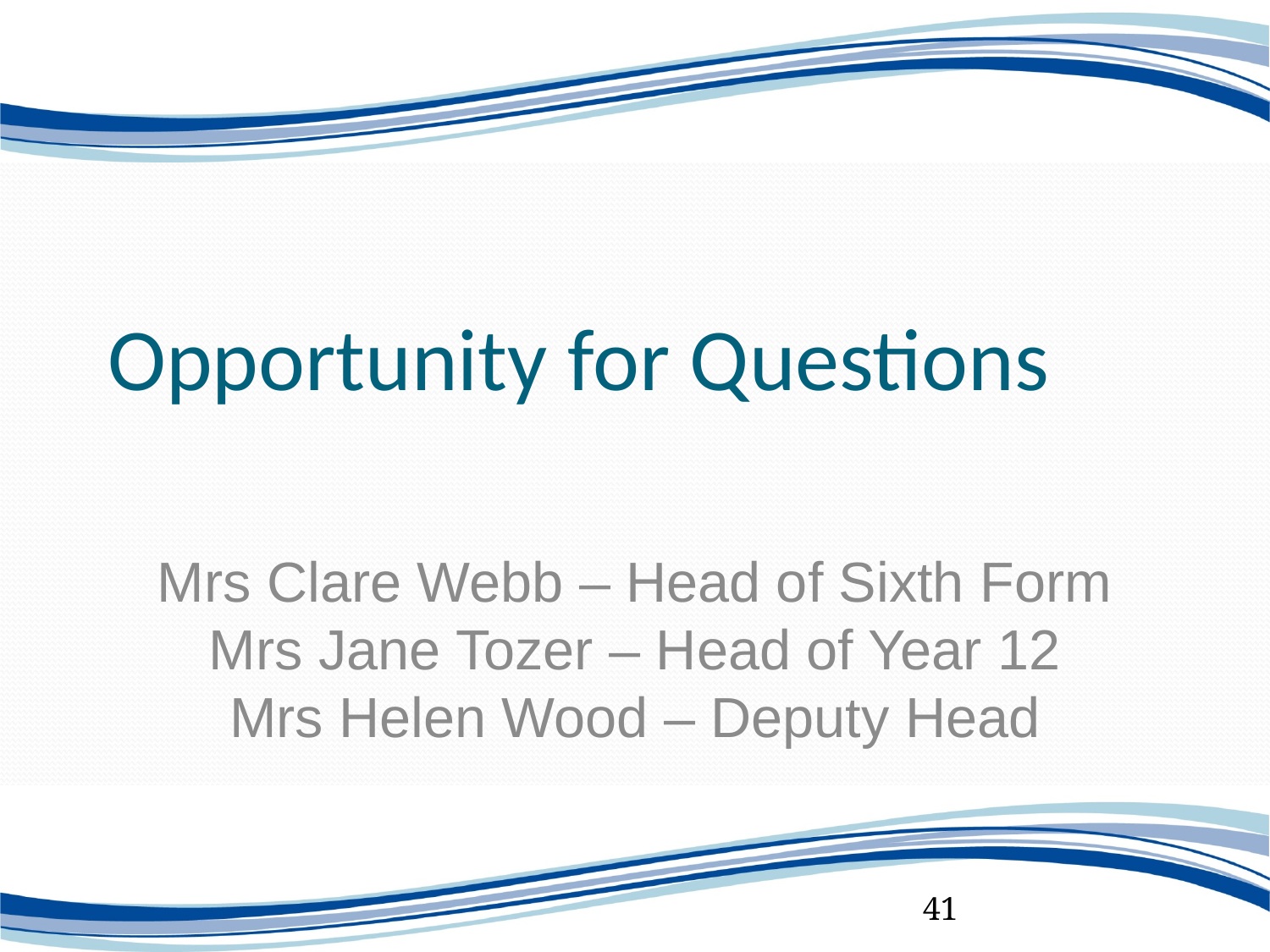

# Opportunity for Questions
Mrs Clare Webb – Head of Sixth Form
Mrs Jane Tozer – Head of Year 12
Mrs Helen Wood – Deputy Head

41